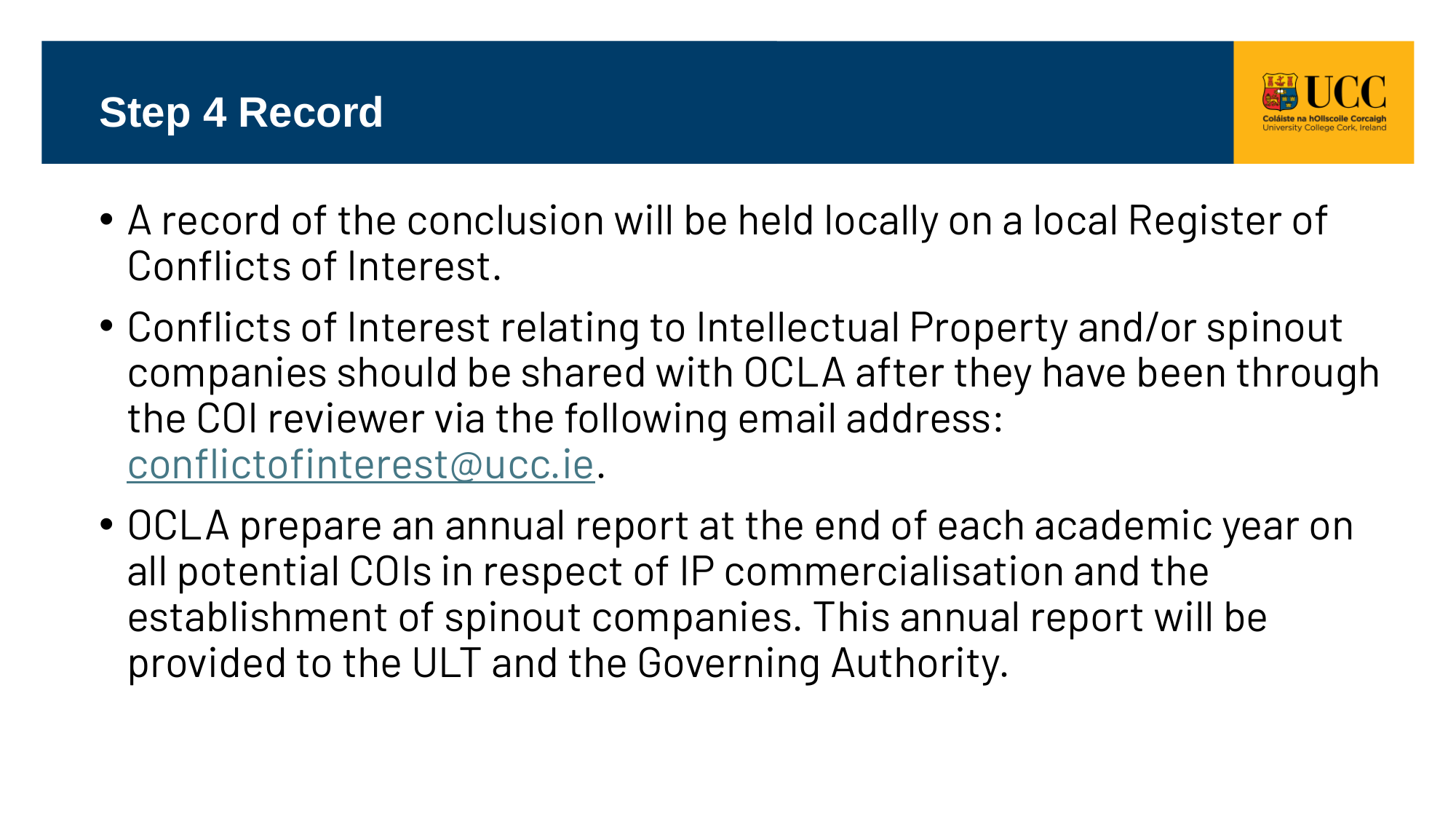

# Step 4 Record
A record of the conclusion will be held locally on a local Register of Conflicts of Interest.
Conflicts of Interest relating to Intellectual Property and/or spinout companies should be shared with OCLA after they have been through the COI reviewer via the following email address:  conflictofinterest@ucc.ie.
OCLA prepare an annual report at the end of each academic year on all potential COIs in respect of IP commercialisation and the establishment of spinout companies. This annual report will be provided to the ULT and the Governing Authority.